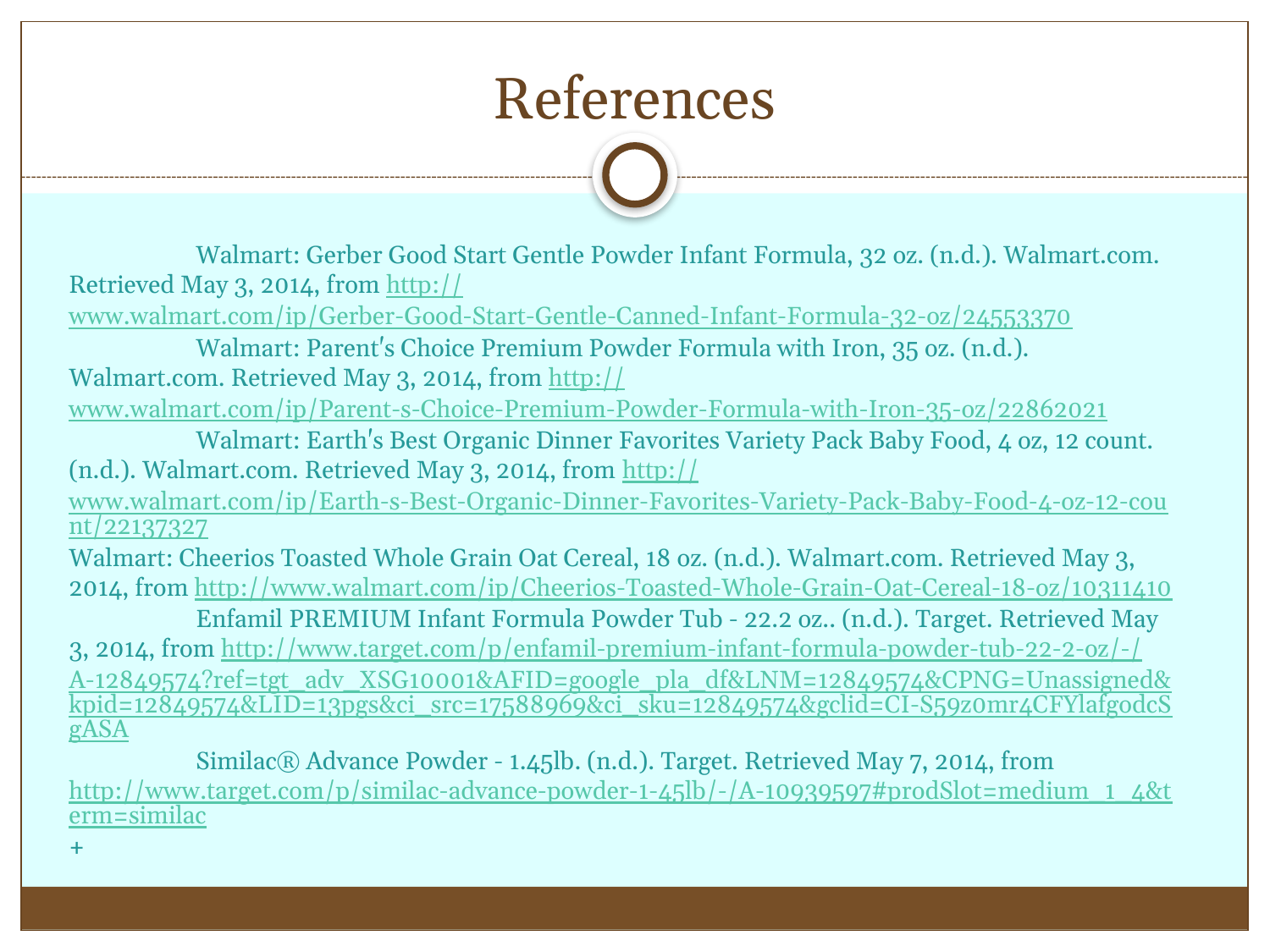

# References
	Walmart: Gerber Good Start Gentle Powder Infant Formula, 32 oz. (n.d.). Walmart.com. Retrieved May 3, 2014, from http://www.walmart.com/ip/Gerber-Good-Start-Gentle-Canned-Infant-Formula-32-oz/24553370
	Walmart: Parent's Choice Premium Powder Formula with Iron, 35 oz. (n.d.). Walmart.com. Retrieved May 3, 2014, from http://www.walmart.com/ip/Parent-s-Choice-Premium-Powder-Formula-with-Iron-35-oz/22862021
	Walmart: Earth's Best Organic Dinner Favorites Variety Pack Baby Food, 4 oz, 12 count. (n.d.). Walmart.com. Retrieved May 3, 2014, from http://www.walmart.com/ip/Earth-s-Best-Organic-Dinner-Favorites-Variety-Pack-Baby-Food-4-oz-12-count/22137327
Walmart: Cheerios Toasted Whole Grain Oat Cereal, 18 oz. (n.d.). Walmart.com. Retrieved May 3, 2014, from http://www.walmart.com/ip/Cheerios-Toasted-Whole-Grain-Oat-Cereal-18-oz/10311410
	Enfamil PREMIUM Infant Formula Powder Tub - 22.2 oz.. (n.d.). Target. Retrieved May 3, 2014, from http://www.target.com/p/enfamil-premium-infant-formula-powder-tub-22-2-oz/-/A-12849574?ref=tgt_adv_XSG10001&AFID=google_pla_df&LNM=12849574&CPNG=Unassigned&kpid=12849574&LID=13pgs&ci_src=17588969&ci_sku=12849574&gclid=CI-S59z0mr4CFYlafgodcSgASA
	Similac® Advance Powder - 1.45lb. (n.d.). Target. Retrieved May 7, 2014, from http://www.target.com/p/similac-advance-powder-1-45lb/-/A-10939597#prodSlot=medium_1_4&term=similac+